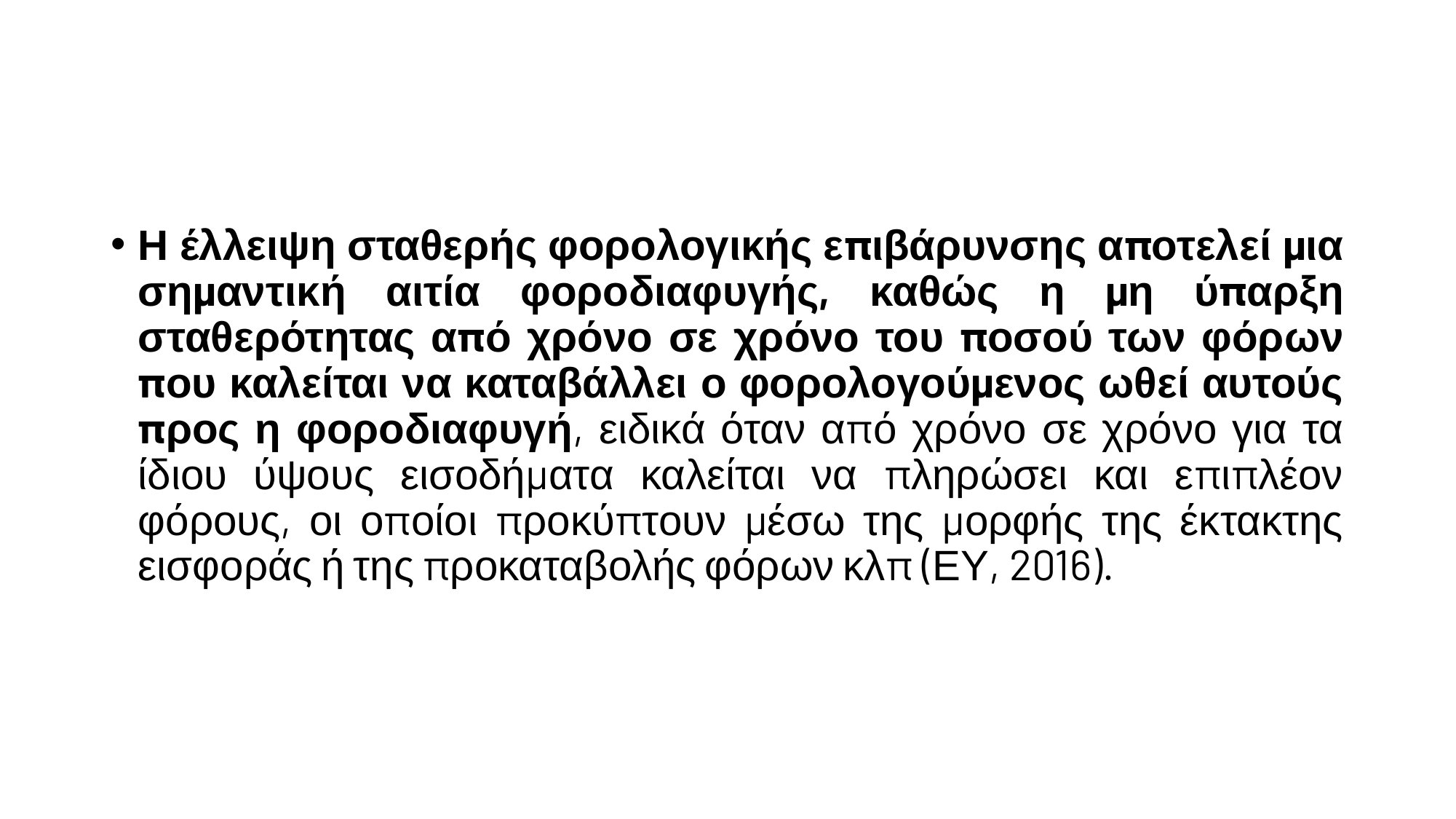

#
Η έλλειψη σταθερής φορολογικής επιβάρυνσης αποτελεί μια σημαντική αιτία φοροδιαφυγής, καθώς η μη ύπαρξη σταθερότητας από χρόνο σε χρόνο του ποσού των φόρων που καλείται να καταβάλλει ο φορολογούμενος ωθεί αυτούς προς η φοροδιαφυγή, ειδικά όταν από χρόνο σε χρόνο για τα ίδιου ύψους εισοδήματα καλείται να πληρώσει και επιπλέον φόρους, οι οποίοι προκύπτουν μέσω της μορφής της έκτακτης εισφοράς ή της προκαταβολής φόρων κλπ (ΕΥ, 2016).